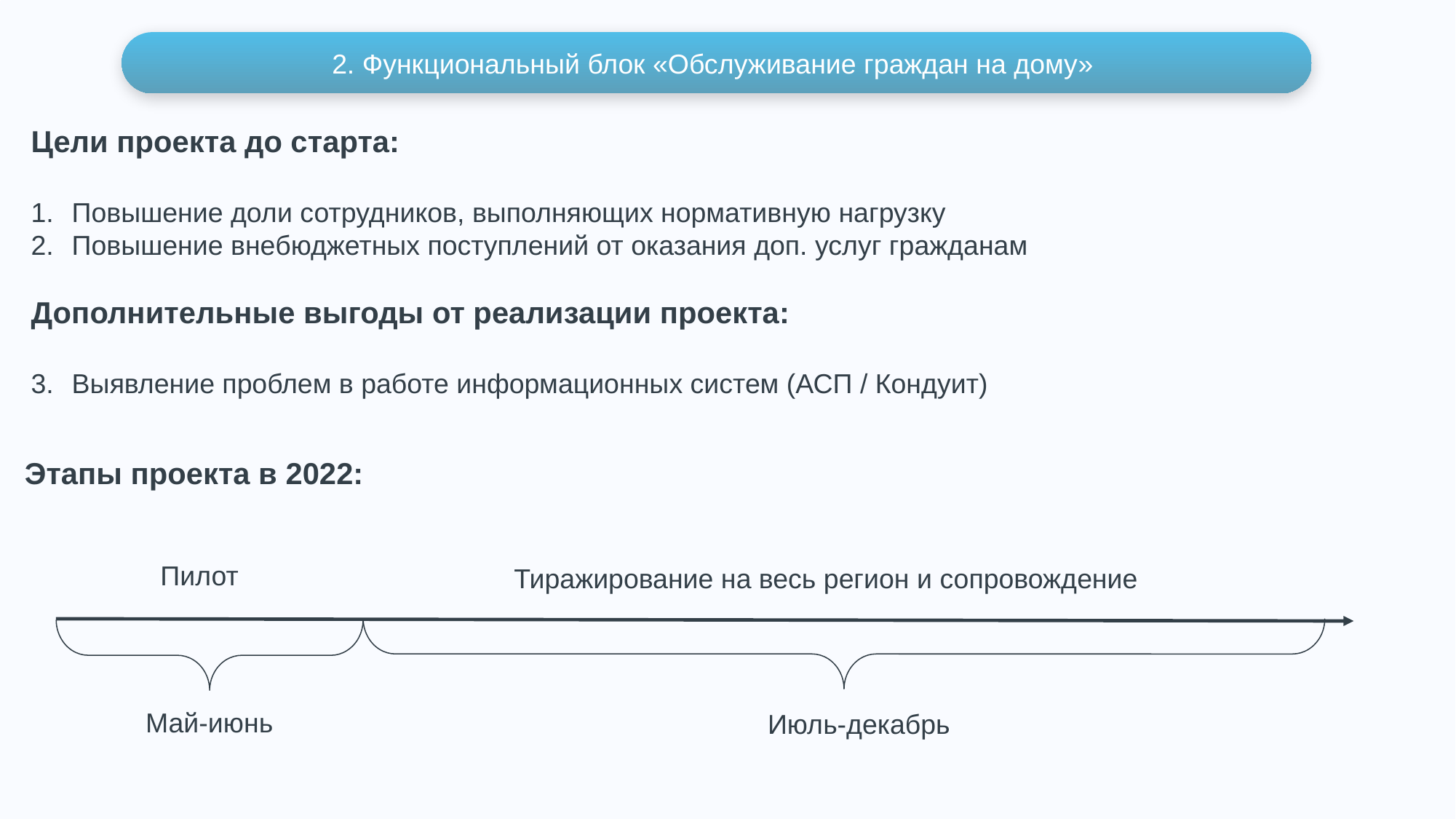

2. Функциональный блок «Обслуживание граждан на дому»
Цели проекта до старта:

Повышение доли сотрудников, выполняющих нормативную нагрузку
Повышение внебюджетных поступлений от оказания доп. услуг гражданам

Дополнительные выгоды от реализации проекта:

Выявление проблем в работе информационных систем (АСП / Кондуит)

Этапы проекта в 2022:

Пилот
Тиражирование на весь регион и сопровождение

Май-июнь
Июль-декабрь